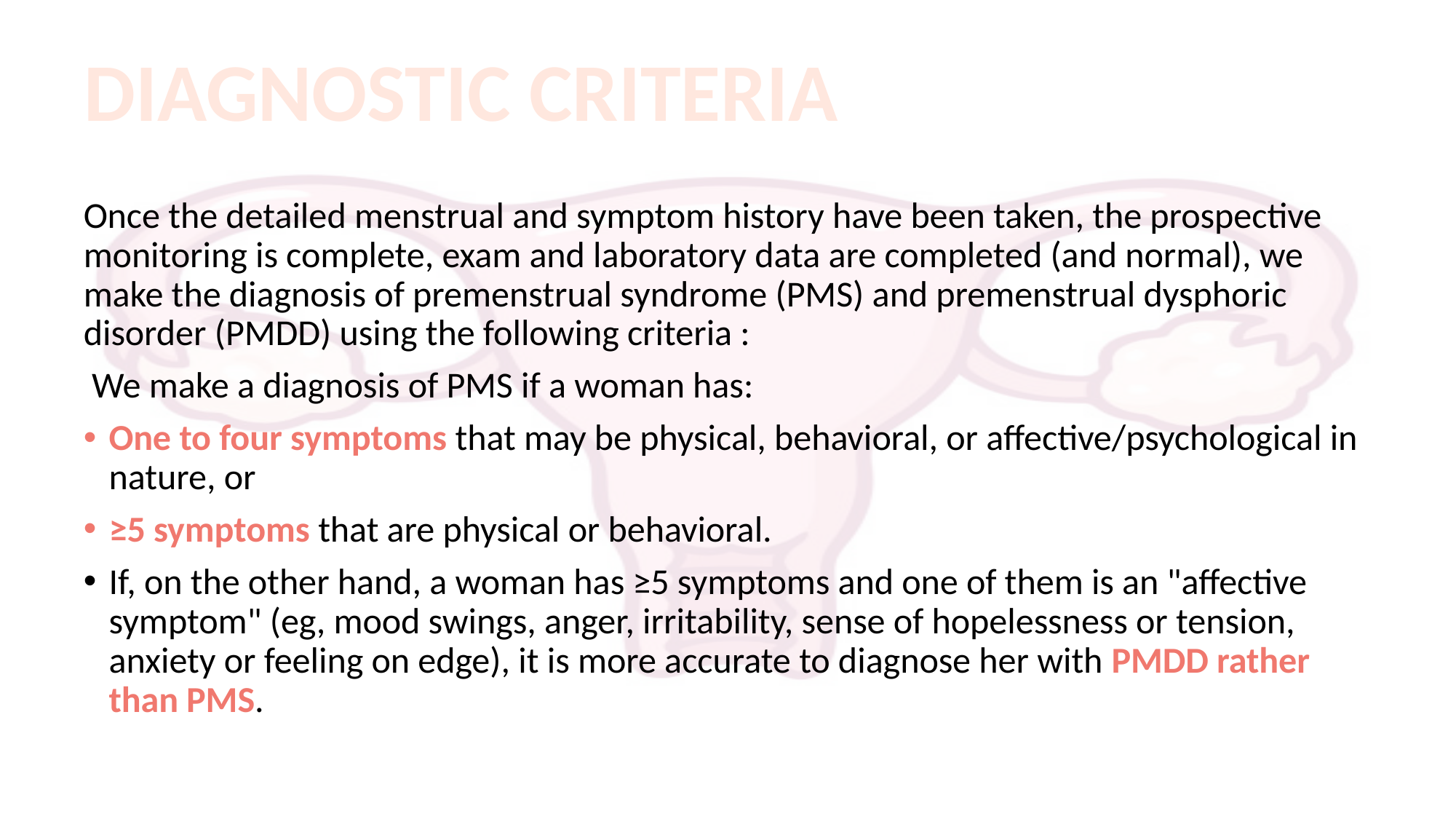

DIAGNOSTIC CRITERIA
Once the detailed menstrual and symptom history have been taken, the prospective monitoring is complete, exam and laboratory data are completed (and normal), we make the diagnosis of premenstrual syndrome (PMS) and premenstrual dysphoric disorder (PMDD) using the following criteria :
 We make a diagnosis of PMS if a woman has:
One to four symptoms that may be physical, behavioral, or affective/psychological in nature, or
≥5 symptoms that are physical or behavioral.
If, on the other hand, a woman has ≥5 symptoms and one of them is an "affective symptom" (eg, mood swings, anger, irritability, sense of hopelessness or tension, anxiety or feeling on edge), it is more accurate to diagnose her with PMDD rather than PMS.